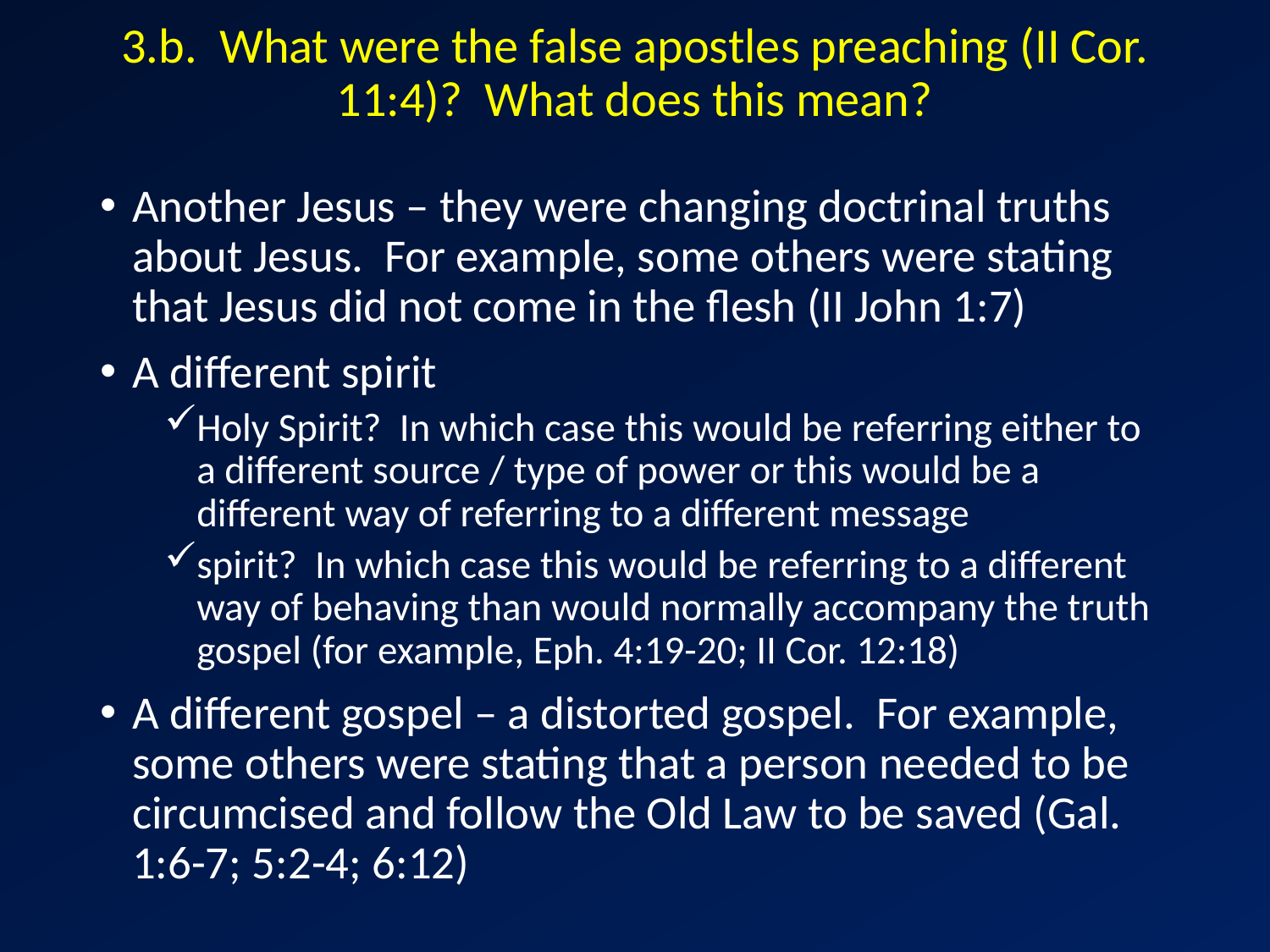

# 3.b.  What were the false apostles preaching (II Cor. 11:4)?  What does this mean?
Another Jesus – they were changing doctrinal truths about Jesus.  For example, some others were stating that Jesus did not come in the flesh (II John 1:7)
A different spirit
Holy Spirit?  In which case this would be referring either to a different source / type of power or this would be a different way of referring to a different message
spirit?  In which case this would be referring to a different way of behaving than would normally accompany the truth gospel (for example, Eph. 4:19-20; II Cor. 12:18)
A different gospel – a distorted gospel.  For example, some others were stating that a person needed to be circumcised and follow the Old Law to be saved (Gal. 1:6-7; 5:2-4; 6:12)